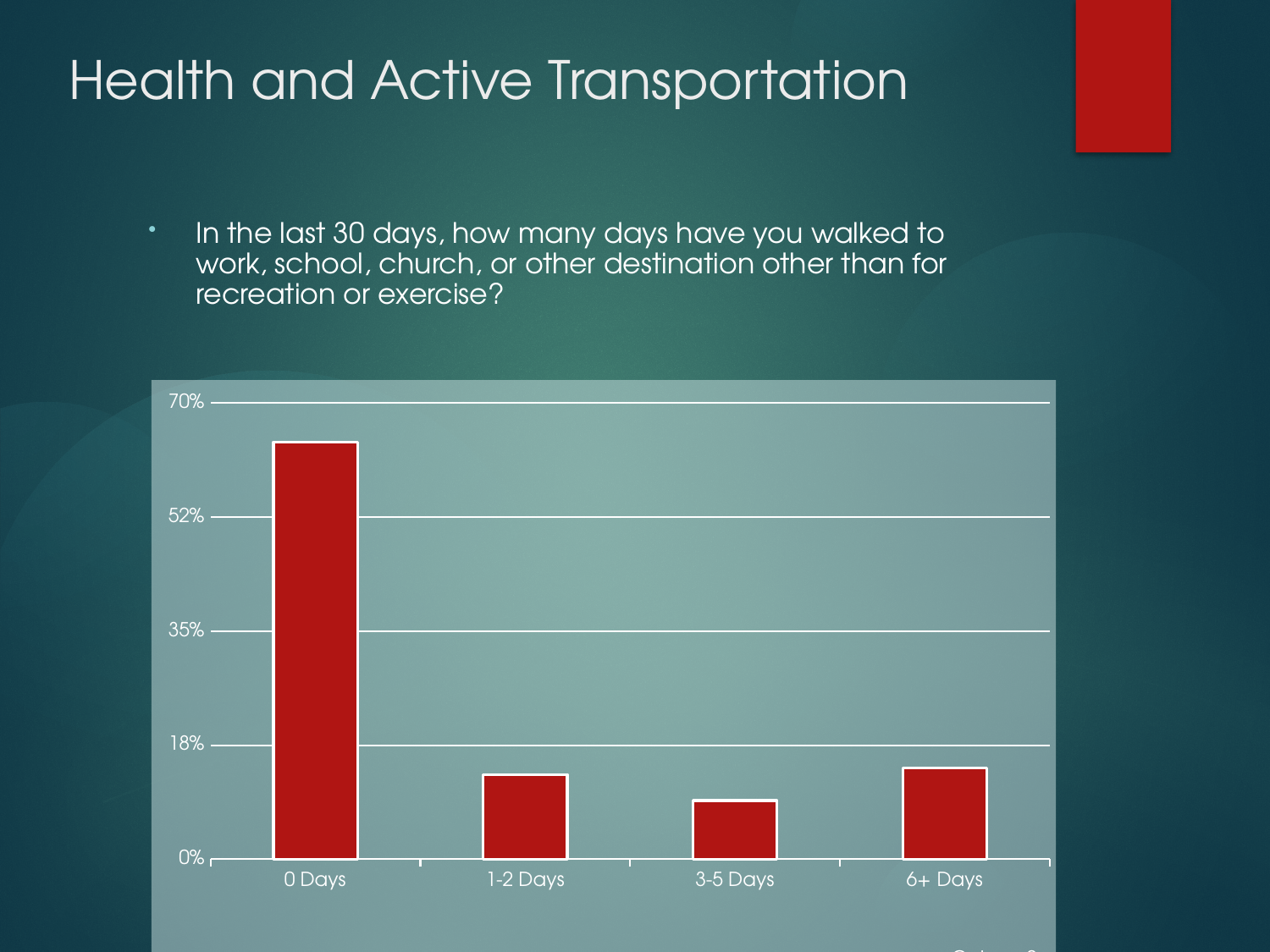

# Health and Active Transportation
In the last 30 days, how many days have you walked to work, school, church, or other destination other than for recreation or exercise?

### Chart

| Category | Column2 |
|---|---|
| 0 Days | 0.64 |
| 1-2 Days | 0.13 |
| 3-5 Days | 0.09 |
| 6+ Days | 0.14 |